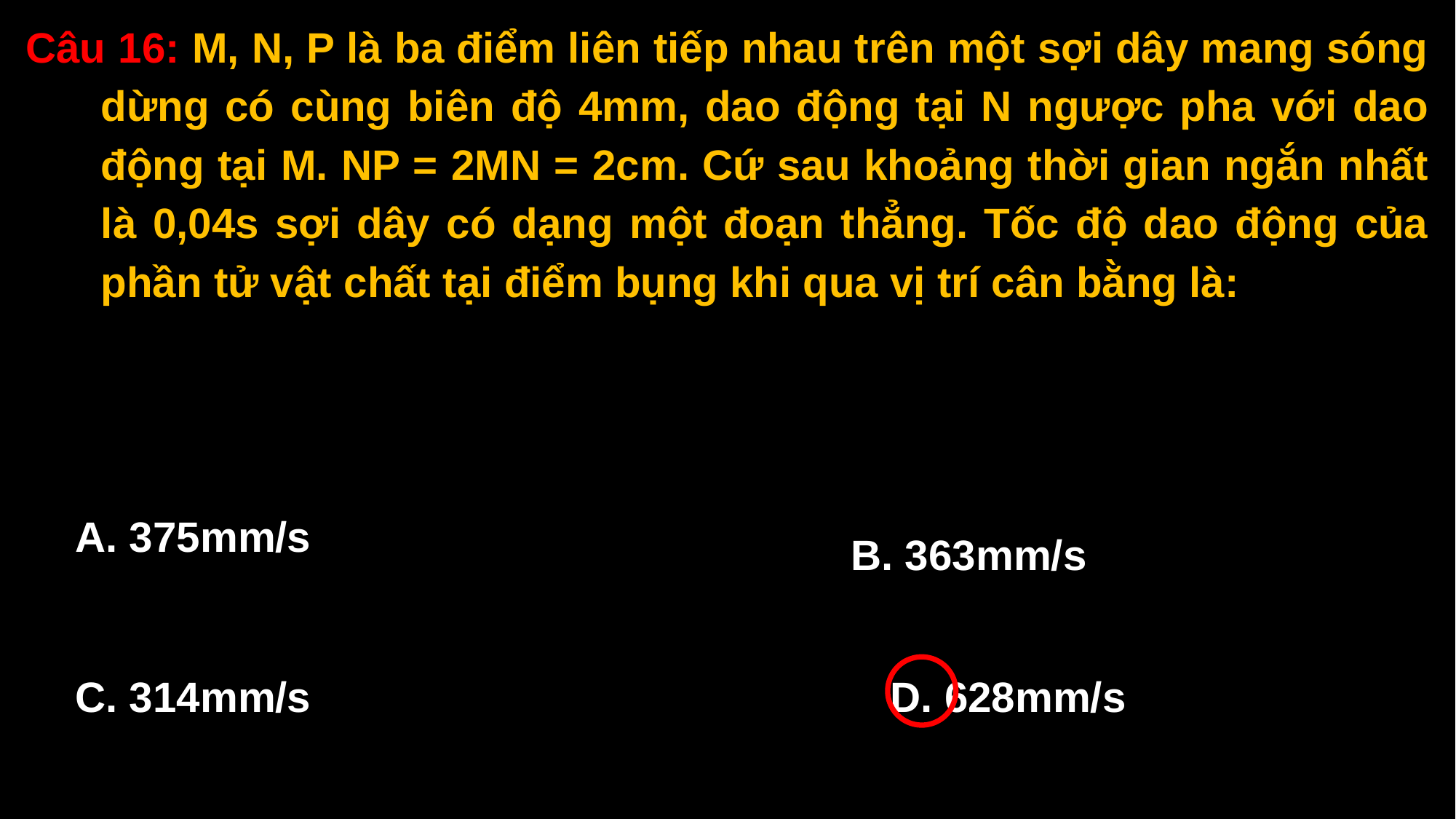

Câu 16: M, N, P là ba điểm liên tiếp nhau trên một sợi dây mang sóng dừng có cùng biên độ 4mm, dao động tại N ngược pha với dao động tại M. NP = 2MN = 2cm. Cứ sau khoảng thời gian ngắn nhất là 0,04s sợi dây có dạng một đoạn thẳng. Tốc độ dao động của phần tử vật chất tại điểm bụng khi qua vị trí cân bằng là:

A. 375mm/s
B. 363mm/s

C. 314mm/s
D. 628mm/s